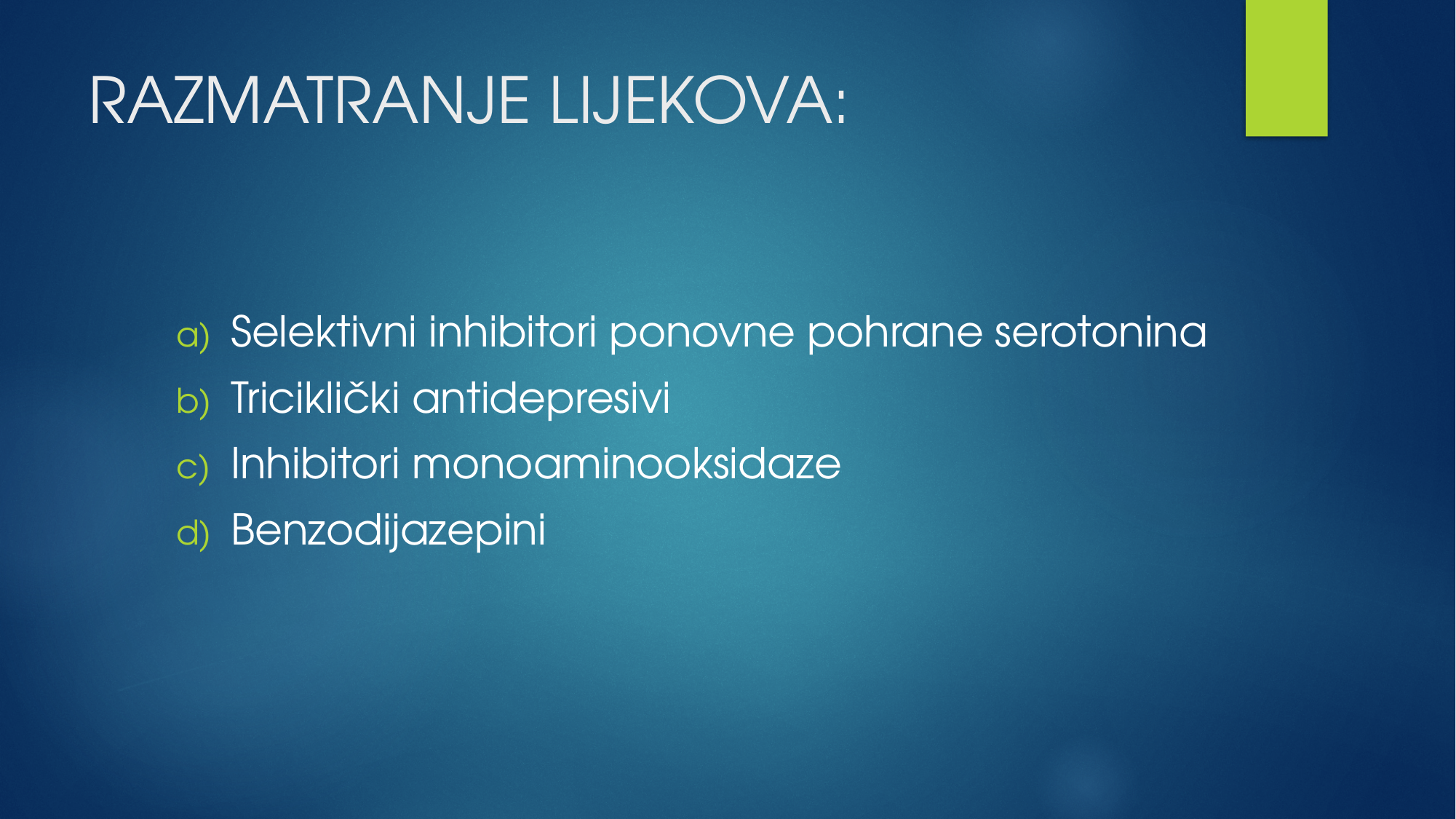

# RAZMATRANJE LIJEKOVA:
Selektivni inhibitori ponovne pohrane serotonina
Triciklički antidepresivi
Inhibitori monoaminooksidaze
Benzodijazepini